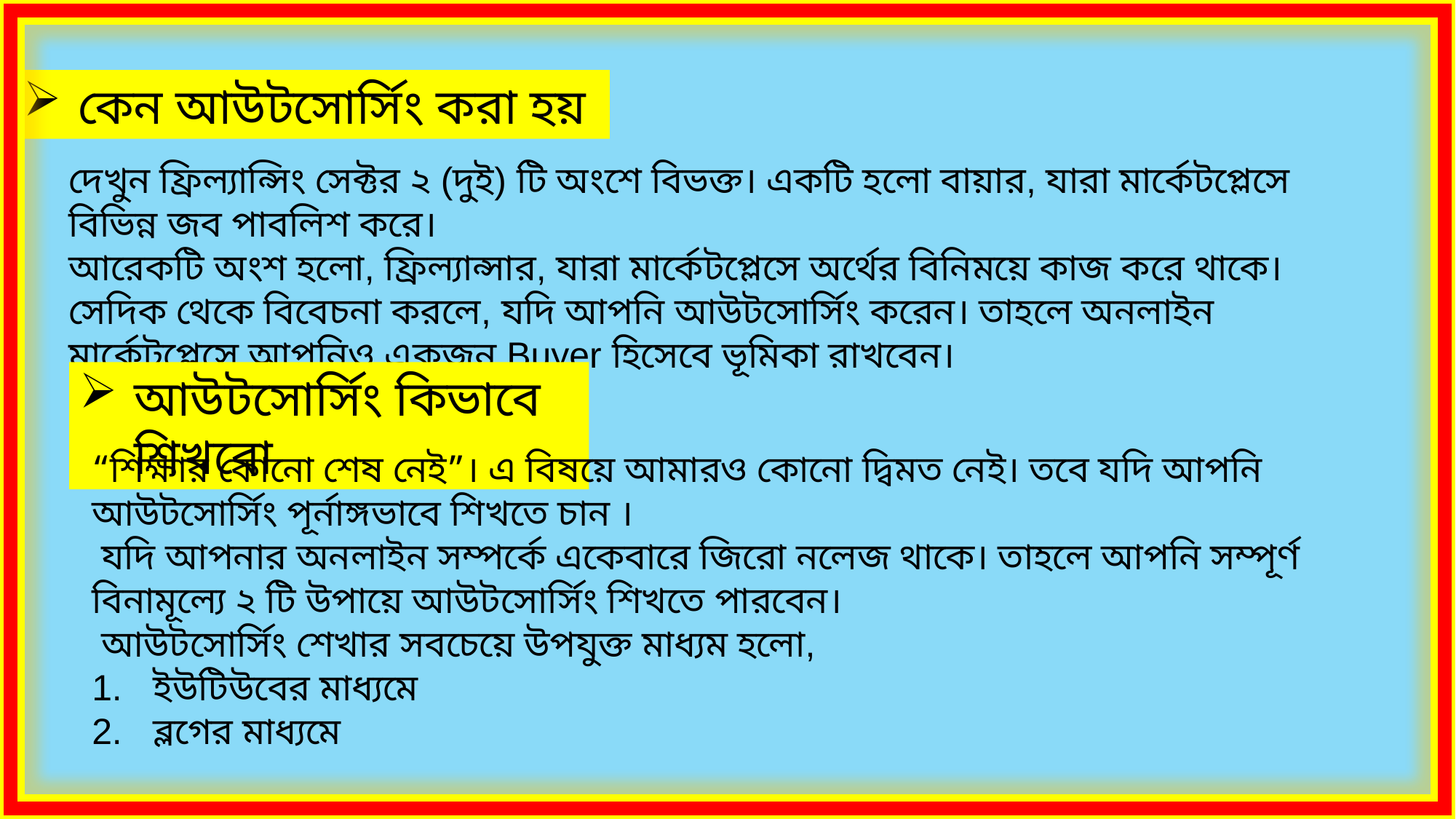

কেন আউটসোর্সিং করা হয়
দেখুন ফ্রিল্যান্সিং সেক্টর ২ (দুই) টি অংশে বিভক্ত। একটি হলো বায়ার, যারা মার্কেটপ্লেসে বিভিন্ন জব পাবলিশ করে।
আরেকটি অংশ হলো, ফ্রিল্যান্সার, যারা মার্কেটপ্লেসে অর্থের বিনিময়ে কাজ করে থাকে।
সেদিক থেকে বিবেচনা করলে, যদি আপনি আউটসোর্সিং করেন। তাহলে অনলাইন মার্কেটপ্লেসে আপনিও একজন Buyer হিসেবে ভূমিকা রাখবেন।
আউটসোর্সিং কিভাবে শিখবো
“শিক্ষার কোনো শেষ নেই”। এ বিষয়ে আমারও কোনো দ্বিমত নেই। তবে যদি আপনি আউটসোর্সিং পূর্নাঙ্গভাবে শিখতে চান ।
 যদি আপনার অনলাইন সম্পর্কে একেবারে জিরো নলেজ থাকে। তাহলে আপনি সম্পূর্ণ বিনামূল্যে ২ টি উপায়ে আউটসোর্সিং শিখতে পারবেন।
 আউটসোর্সিং শেখার সবচেয়ে উপযুক্ত মাধ্যম হলো,
ইউটিউবের মাধ্যমে
ব্লগের মাধ্যমে